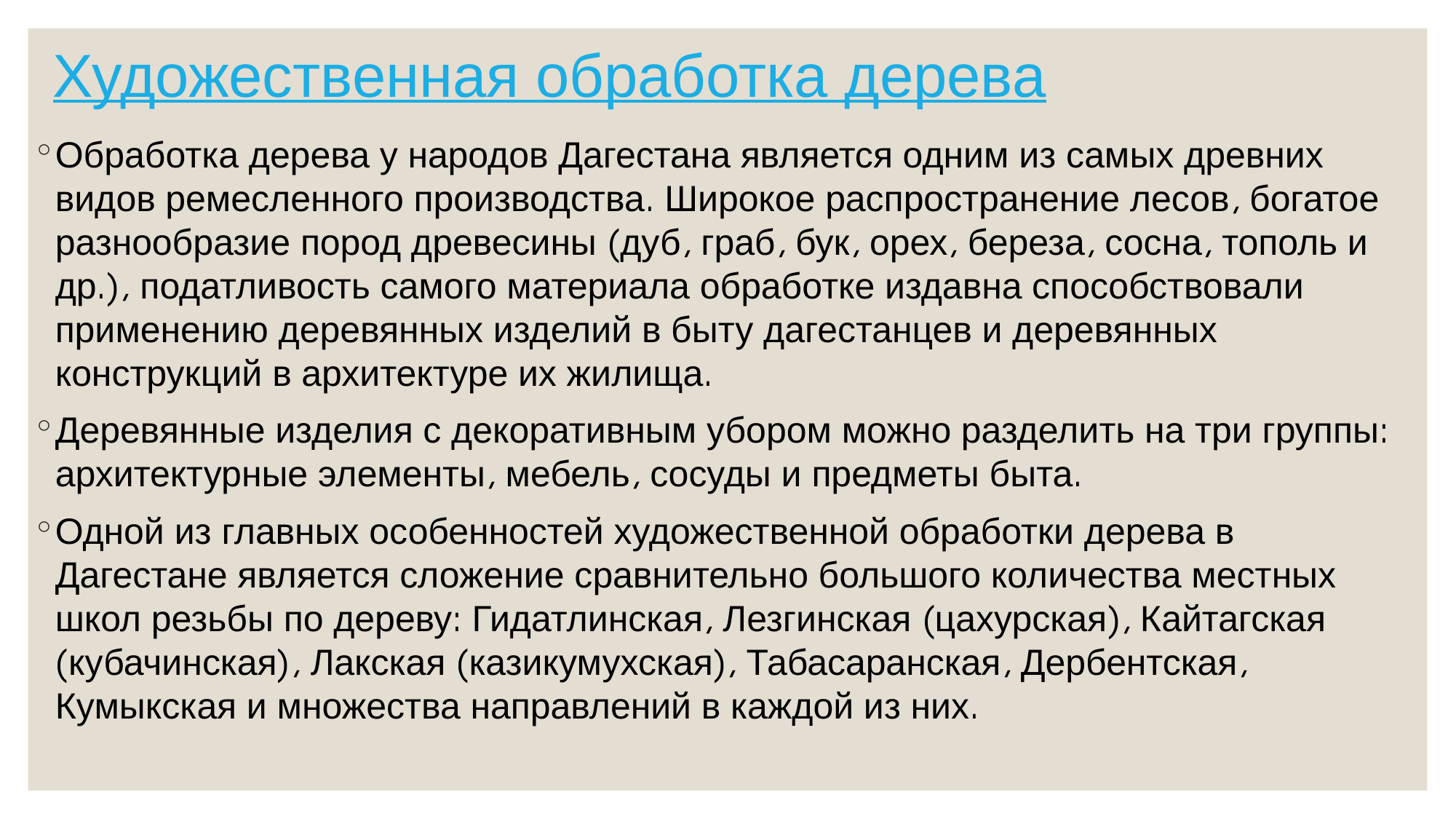

# Художественная обработка дерева
Обработка дерева у народов Дагестана является одним из самых древних видов ремесленного производства. Широкое распространение лесов, богатое разнообразие пород древесины (дуб, граб, бук, орех, береза, сосна, тополь и др.), податливость самого материала обработке издавна способствовали применению деревянных изделий в быту дагестанцев и деревянных конструкций в архитектуре их жилища.
Деревянные изделия с декоративным убором можно разделить на три группы: архитектурные элементы, мебель, сосуды и предметы быта.
Одной из главных особенностей художественной обработки дерева в Дагестане является сложение сравнительно большого количества местных школ резьбы по дереву: Гидатлинская, Лезгинская (цахурская), Кайтагская (кубачинская), Лакская (казикумухская), Табасаранская, Дербентская, Кумыкская и множества направлений в каждой из них.